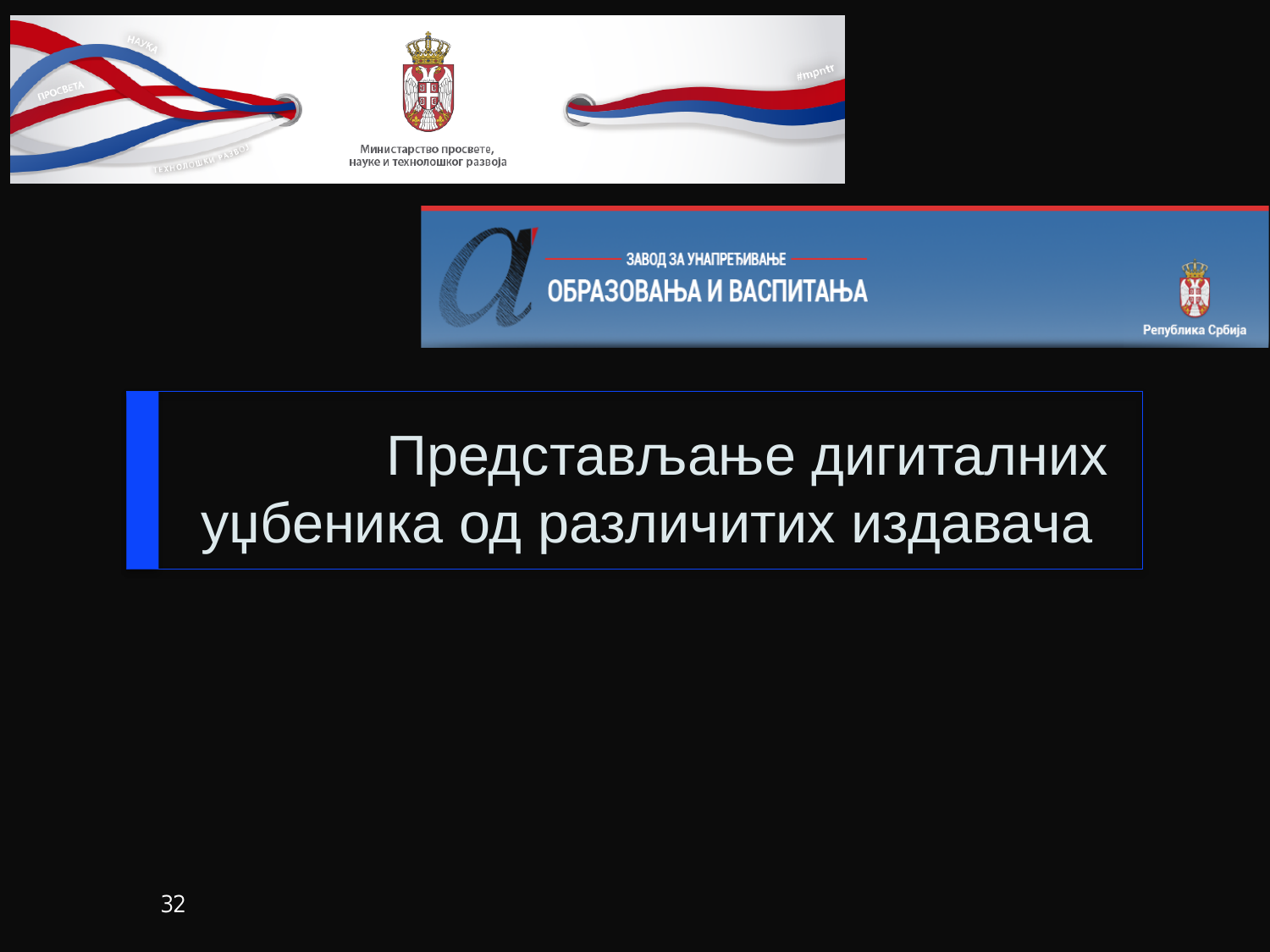

# Представљање дигиталних уџбеника од различитих издавача
32